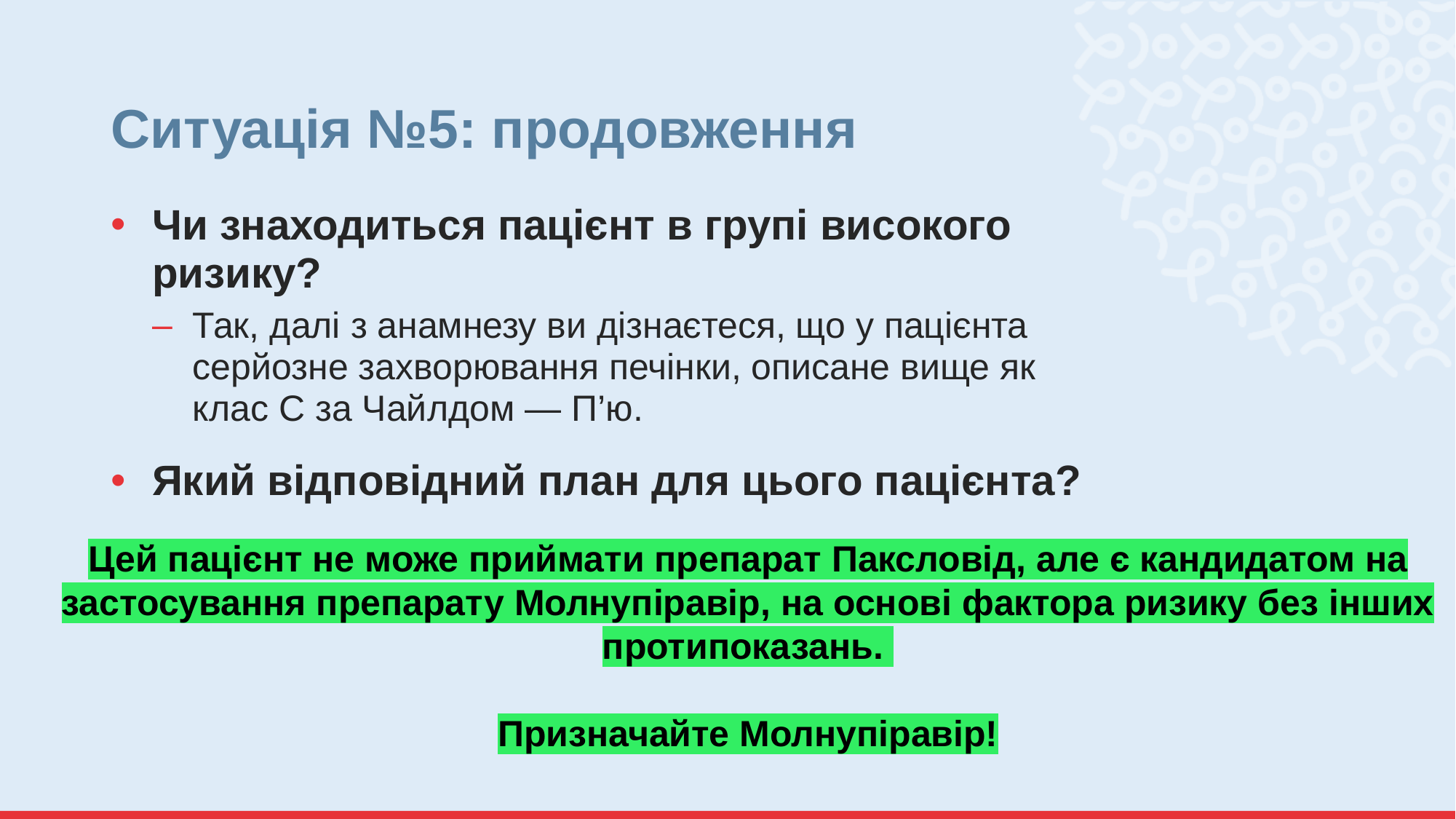

# Ситуація №5: продовження
Чи знаходиться пацієнт в групі високого ризику?
Так, далі з анамнезу ви дізнаєтеся, що у пацієнта серйозне захворювання печінки, описане вище як клас С за Чайлдом — П’ю.
Який відповідний план для цього пацієнта?

Цей пацієнт не може приймати препарат Паксловід, але є кандидатом на застосування препарату Молнупіравір, на основі фактора ризику без інших протипоказань.

Призначайте Молнупіравір!